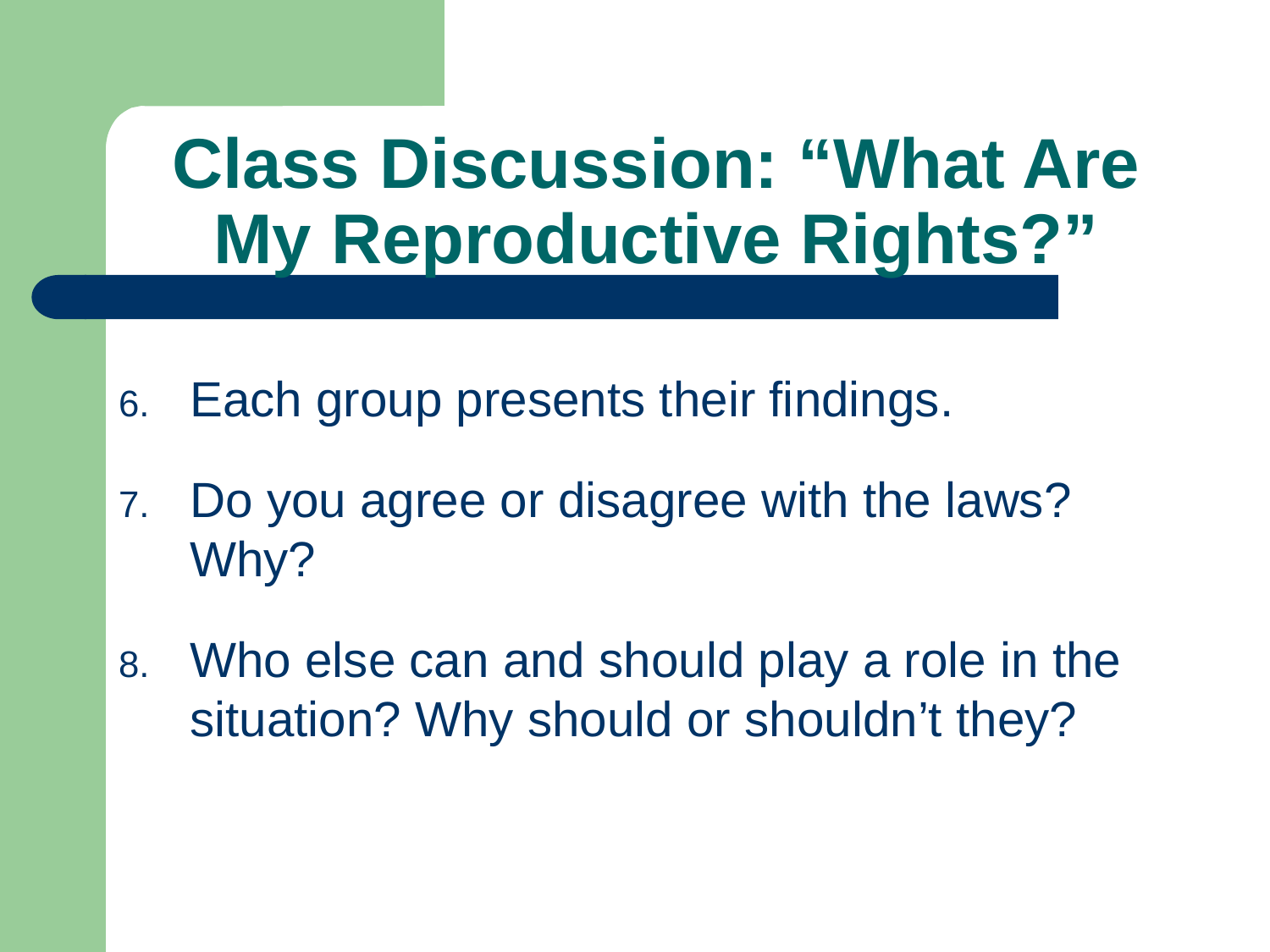

# Class Discussion: “What Are My Reproductive Rights?”
Each group presents their findings.
Do you agree or disagree with the laws? Why?
Who else can and should play a role in the situation? Why should or shouldn’t they?